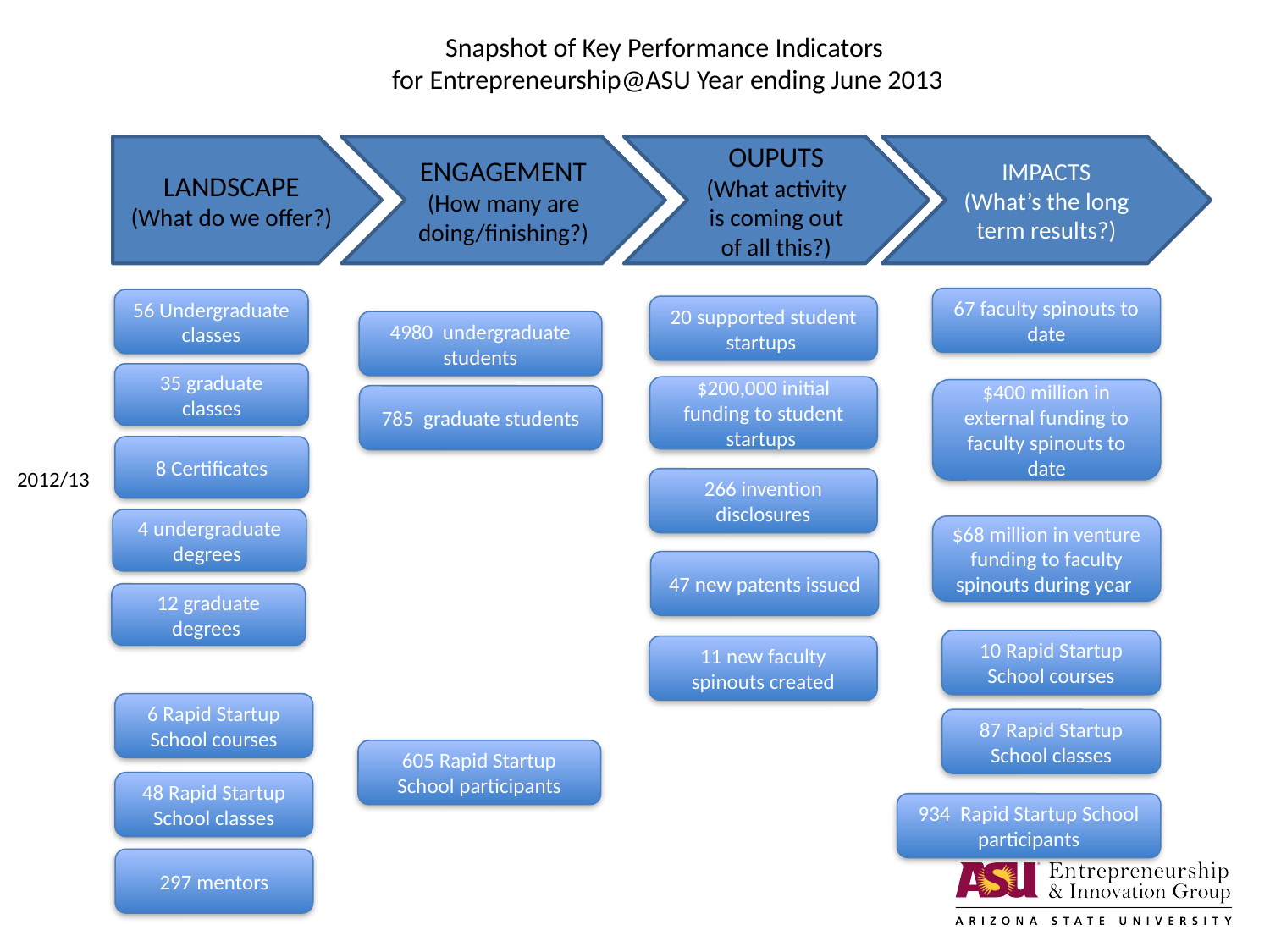

# Snapshot of Key Performance Indicators for Entrepreneurship@ASU Year ending June 2013
LANDSCAPE
(What do we offer?)
ENGAGEMENT
(How many are doing/finishing?)
OUPUTS
(What activity is coming out of all this?)
IMPACTS
(What’s the long term results?)
67 faculty spinouts to date
56 Undergraduate classes
20 supported student startups
4980  undergraduate students
35 graduate classes
$200,000 initial funding to student startups
$400 million in external funding to faculty spinouts to date
785  graduate students
8 Certificates
2012/13
266 invention disclosures
4 undergraduate degrees
$68 million in venture funding to faculty spinouts during year
47 new patents issued
12 graduate degrees
10 Rapid Startup School courses
11 new faculty spinouts created
6 Rapid Startup School courses
87 Rapid Startup School classes
605 Rapid Startup School participants
48 Rapid Startup School classes
934  Rapid Startup School participants
297 mentors